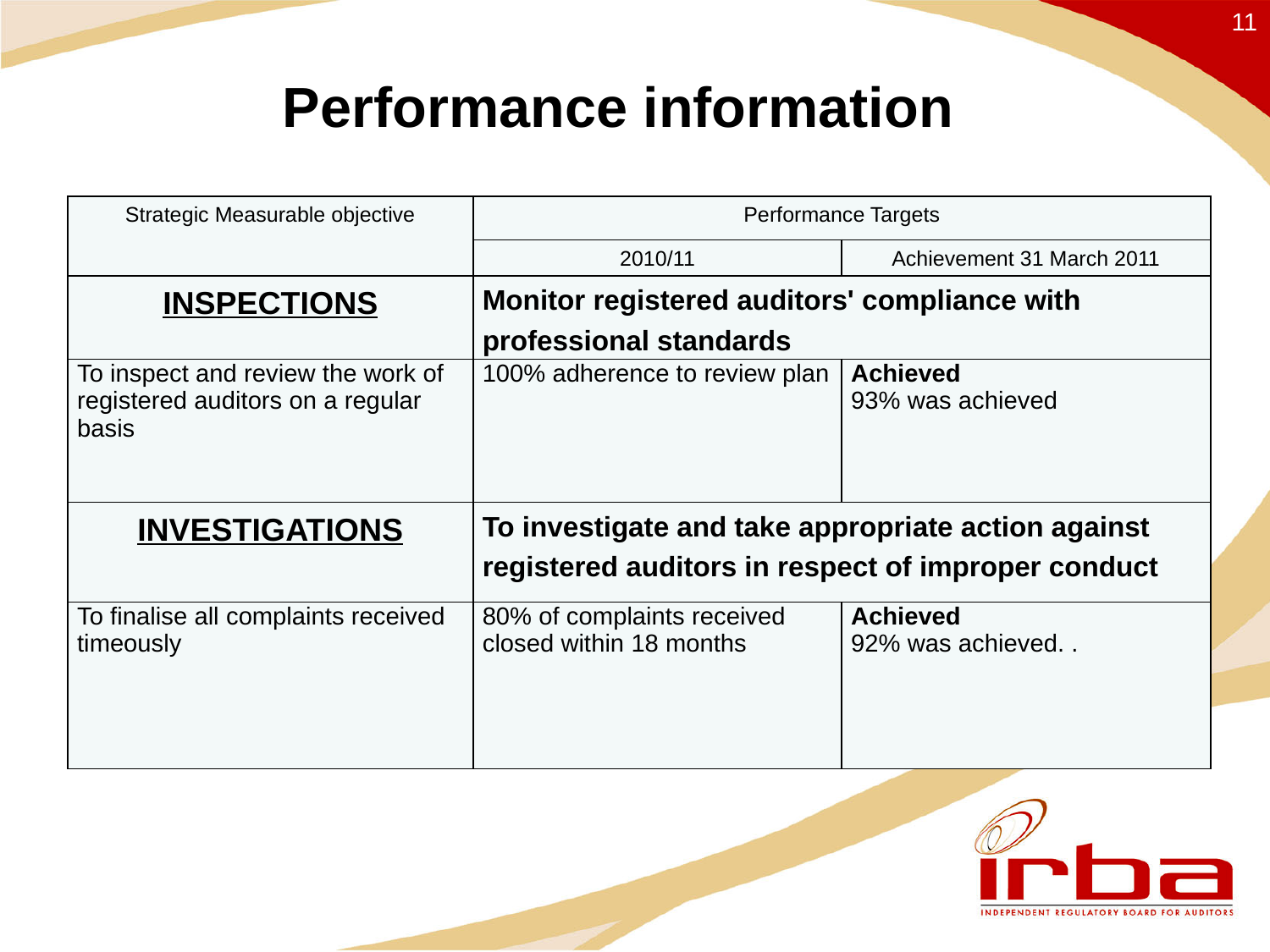

11
# Performance information
| Strategic Measurable objective | Performance Targets |  |
| --- | --- | --- |
|  | 2010/11 | Achievement 31 March 2011 |
| INSPECTIONS | Monitor registered auditors' compliance with professional standards |  |
| To inspect and review the work of registered auditors on a regular basis | 100% adherence to review plan | Achieved 93% was achieved |
| INVESTIGATIONS | To investigate and take appropriate action against registered auditors in respect of improper conduct |  |
| To finalise all complaints received timeously | 80% of complaints received closed within 18 months | Achieved 92% was achieved. . |
|  |  |  |
| --- | --- | --- |
|  |  |  |